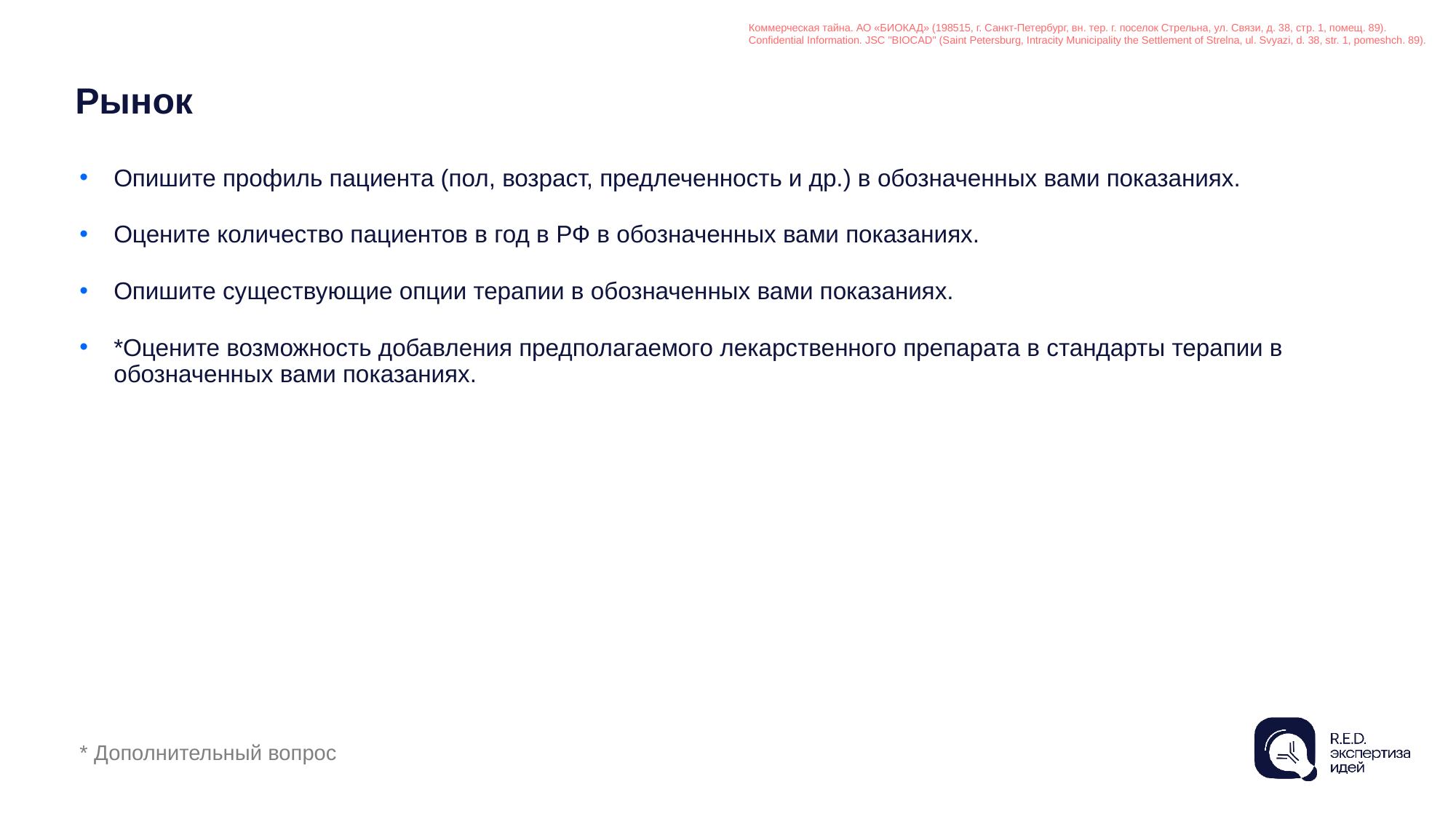

# Рынок
Опишите профиль пациента (пол, возраст, предлеченность и др.) в обозначенных вами показаниях.
Оцените количество пациентов в год в РФ в обозначенных вами показаниях.
Опишите существующие опции терапии в обозначенных вами показаниях.
*Оцените возможность добавления предполагаемого лекарственного препарата в стандарты терапии в обозначенных вами показаниях.

* Дополнительный вопрос